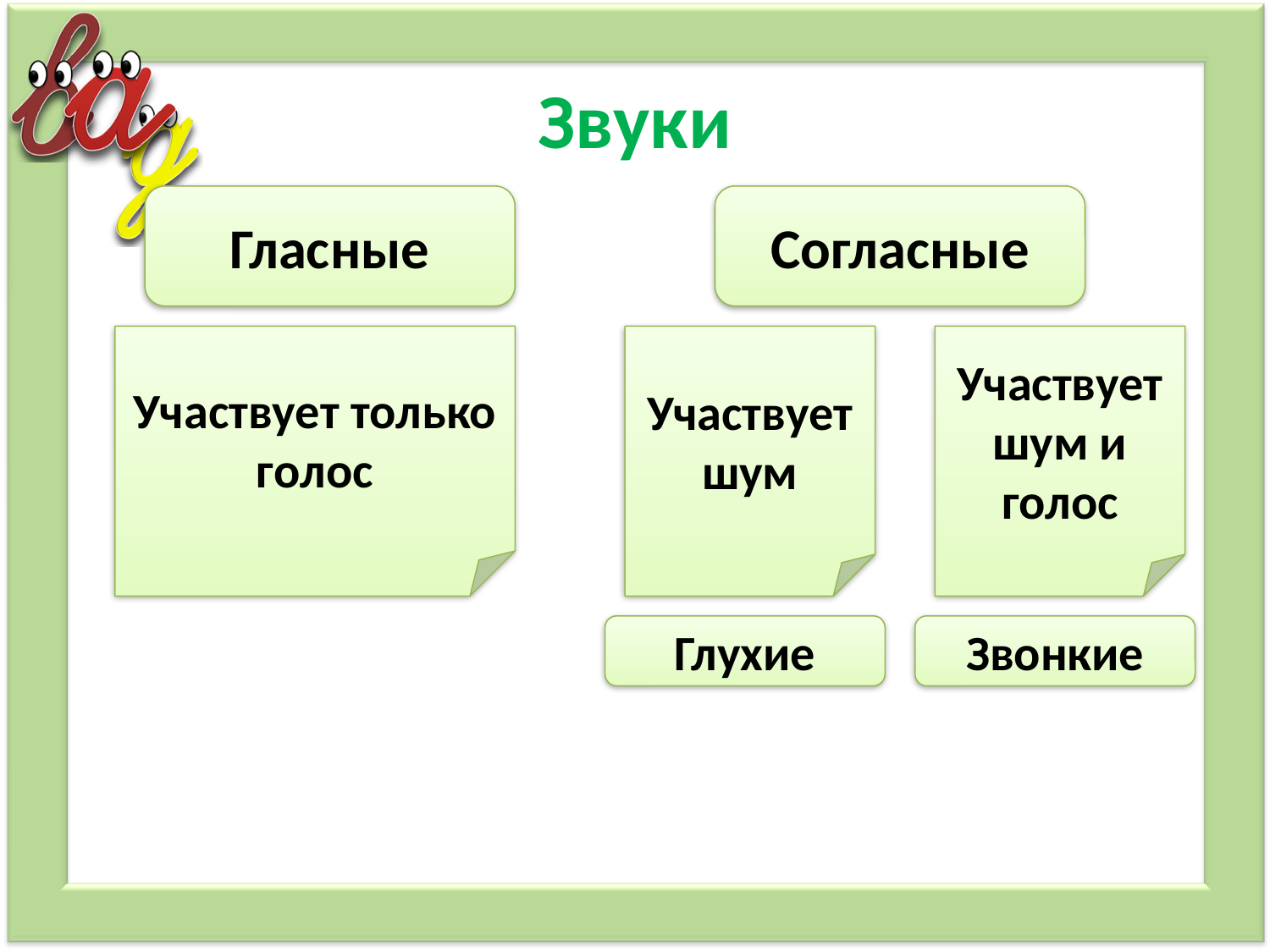

# Звуки
Гласные
Согласные
Участвует только голос
Участвует шум
Участвует шум и голос
Глухие
Звонкие